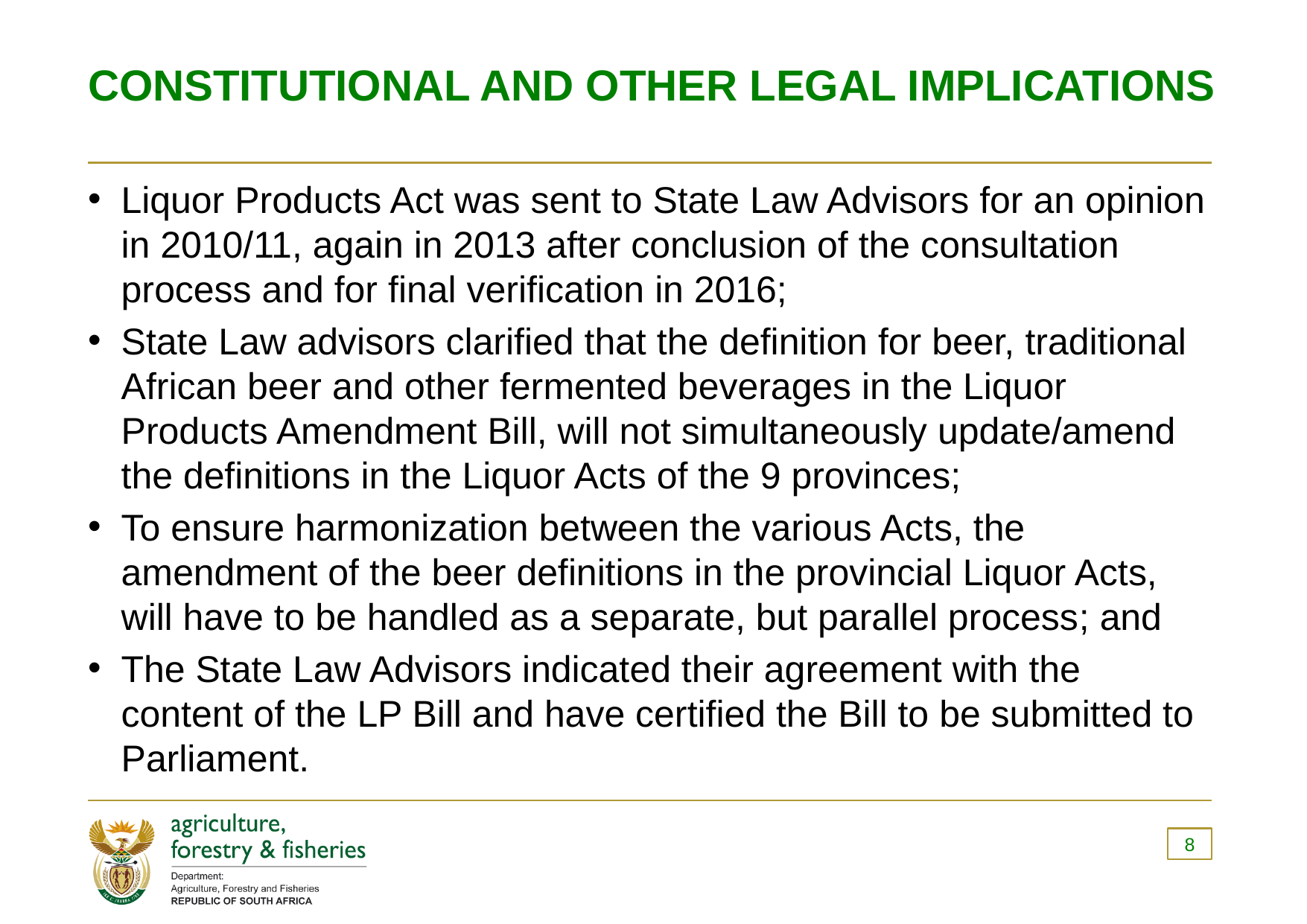

# CONSTITUTIONAL AND OTHER LEGAL IMPLICATIONS
Liquor Products Act was sent to State Law Advisors for an opinion in 2010/11, again in 2013 after conclusion of the consultation process and for final verification in 2016;
State Law advisors clarified that the definition for beer, traditional African beer and other fermented beverages in the Liquor Products Amendment Bill, will not simultaneously update/amend the definitions in the Liquor Acts of the 9 provinces;
To ensure harmonization between the various Acts, the amendment of the beer definitions in the provincial Liquor Acts, will have to be handled as a separate, but parallel process; and
The State Law Advisors indicated their agreement with the content of the LP Bill and have certified the Bill to be submitted to Parliament.

8